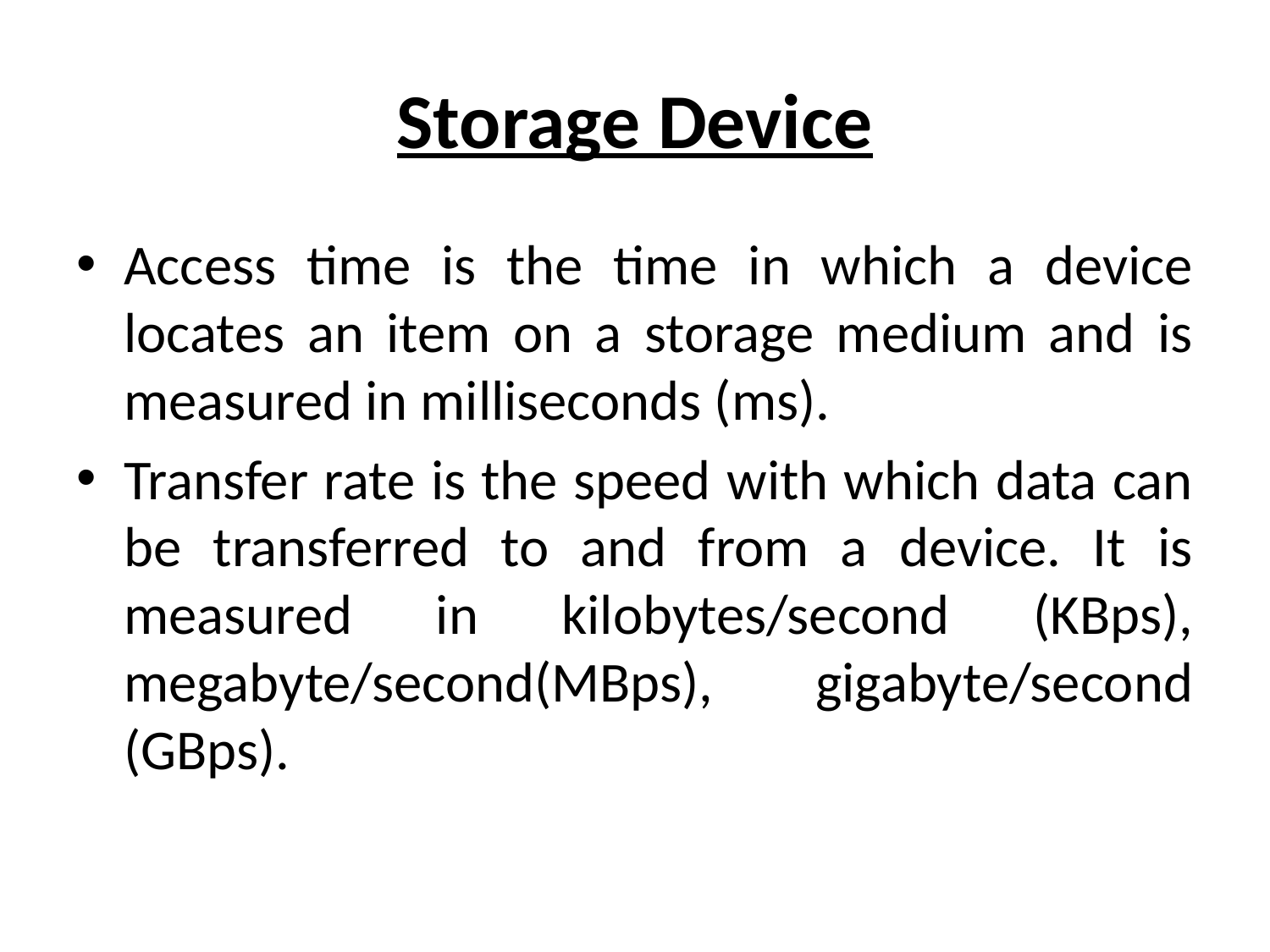

# Storage Device
Access time is the time in which a device locates an item on a storage medium and is measured in milliseconds (ms).
Transfer rate is the speed with which data can be transferred to and from a device. It is measured in kilobytes/second (KBps), megabyte/second(MBps), gigabyte/second (GBps).